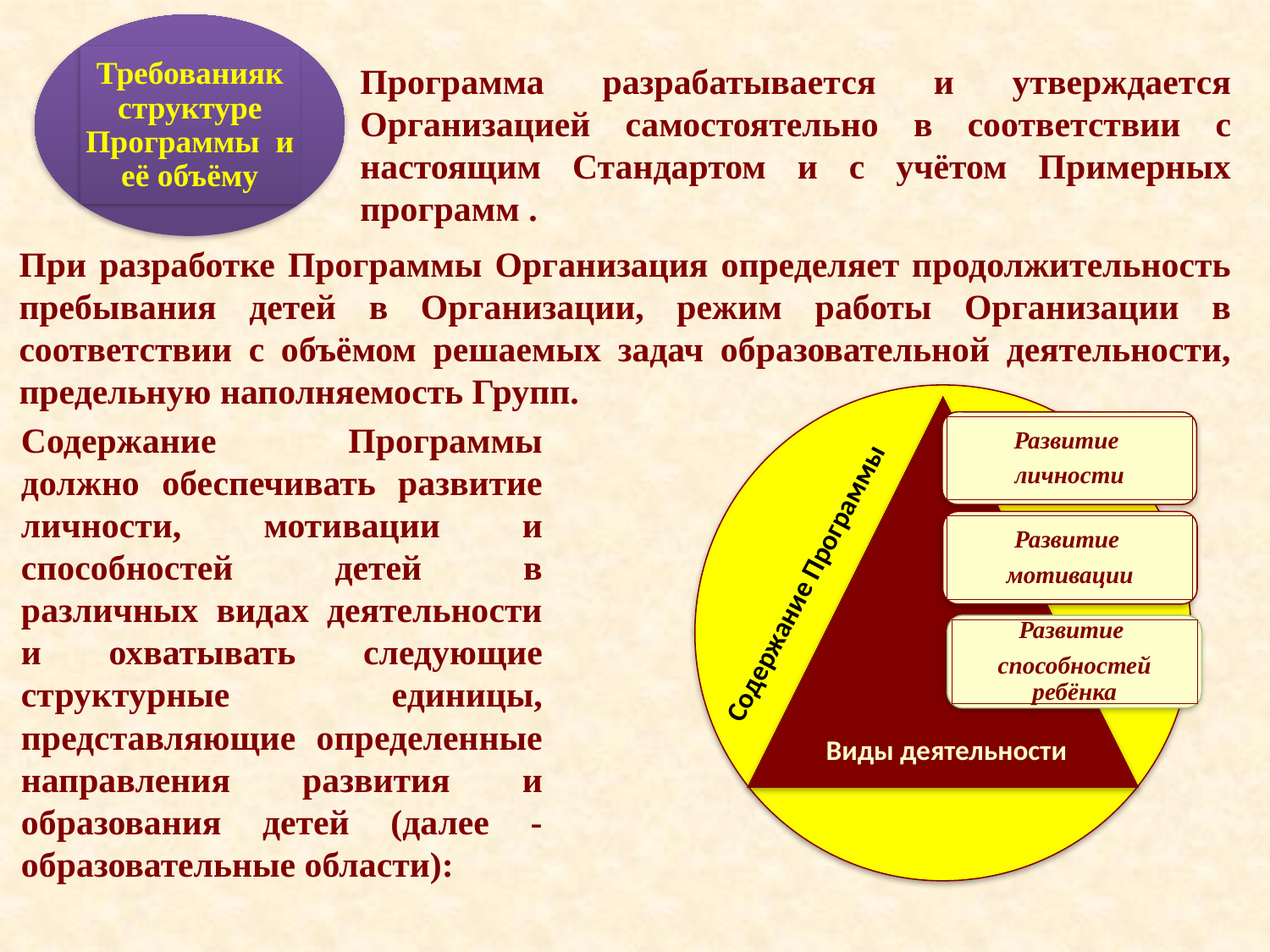

Требованияк структуре Программы  и её объёму
Программа разрабатывается и утверждается Организацией самостоятельно в соответствии с настоящим Стандартом и с учётом Примерных программ .
При разработке Программы Организация определяет продолжительность пребывания детей в Организации, режим работы Организации в соответствии с объёмом решаемых задач образовательной деятельности, предельную наполняемость Групп.

Содержание Программы должно обеспечивать развитие личности, мотивации и способностей детей в различных видах деятельности и охватывать следующие структурные единицы, представляющие определенные направления развития и образования детей (далее - образовательные области):

Развитие
личности

Развитие
мотивации
Содержание Программы

Развитие
способностей ребёнка
Виды деятельности